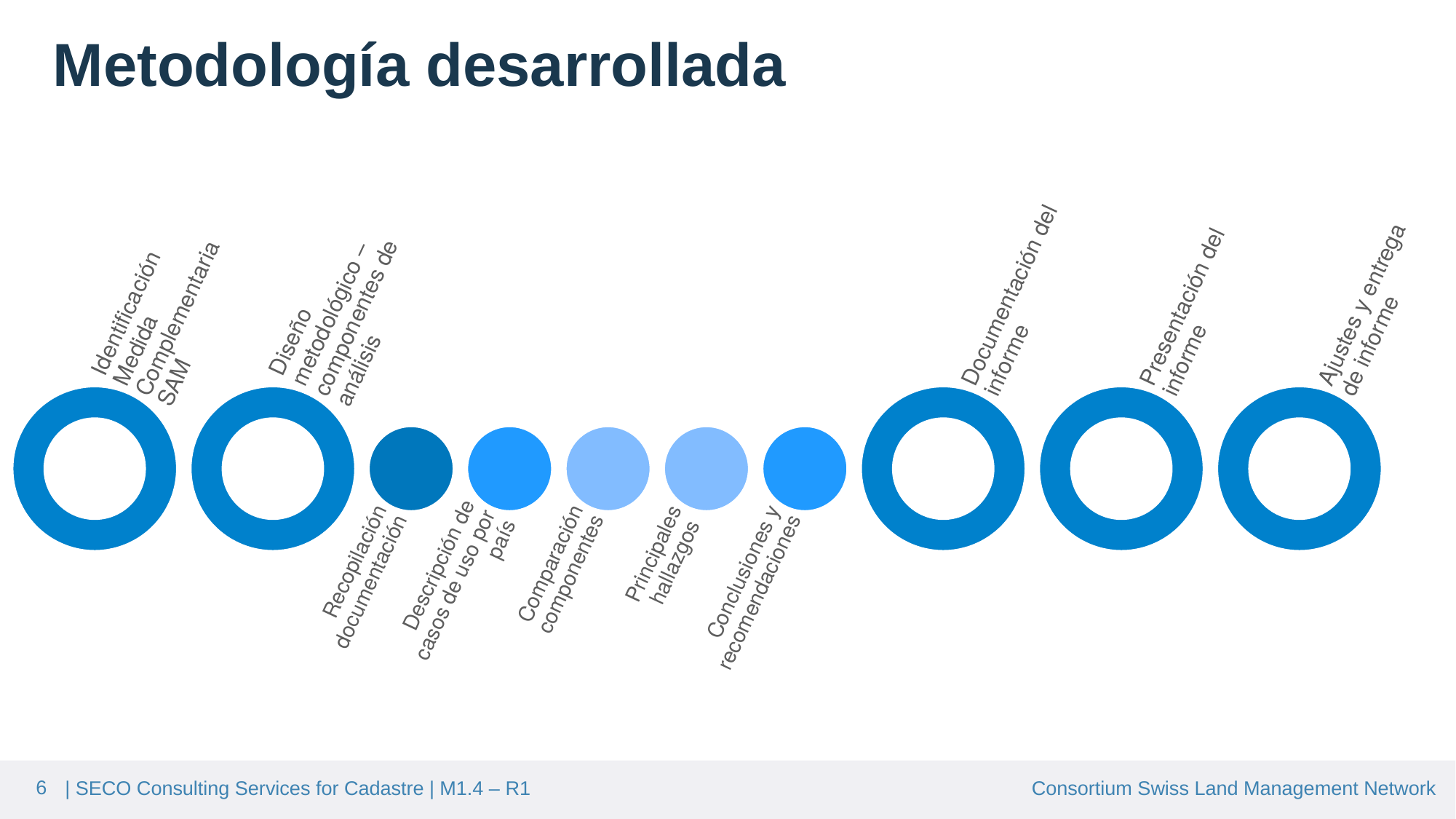

Metodología desarrollada
Identificación Medida Complementaria SAM
Diseño metodológico – componentes de análisis
Recopilación documentación
Descripción de casos de uso por país
Comparación componentes
Principales hallazgos
Conclusiones y recomendaciones
Documentación del informe
Presentación del informe
Ajustes y entrega de informe

6